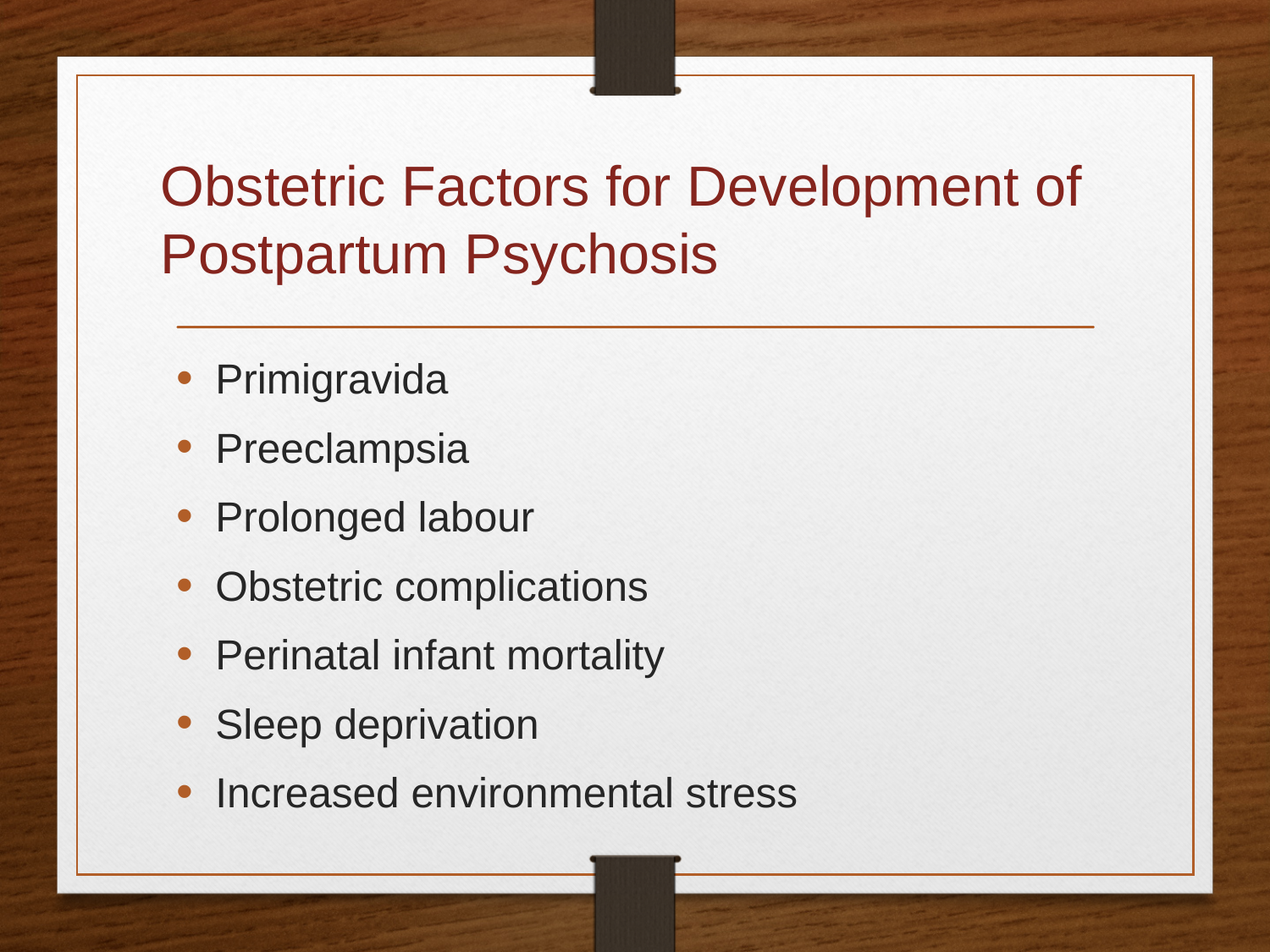

# Obstetric Factors for Development of Postpartum Psychosis
Primigravida
Preeclampsia
Prolonged labour
Obstetric complications
Perinatal infant mortality
Sleep deprivation
Increased environmental stress